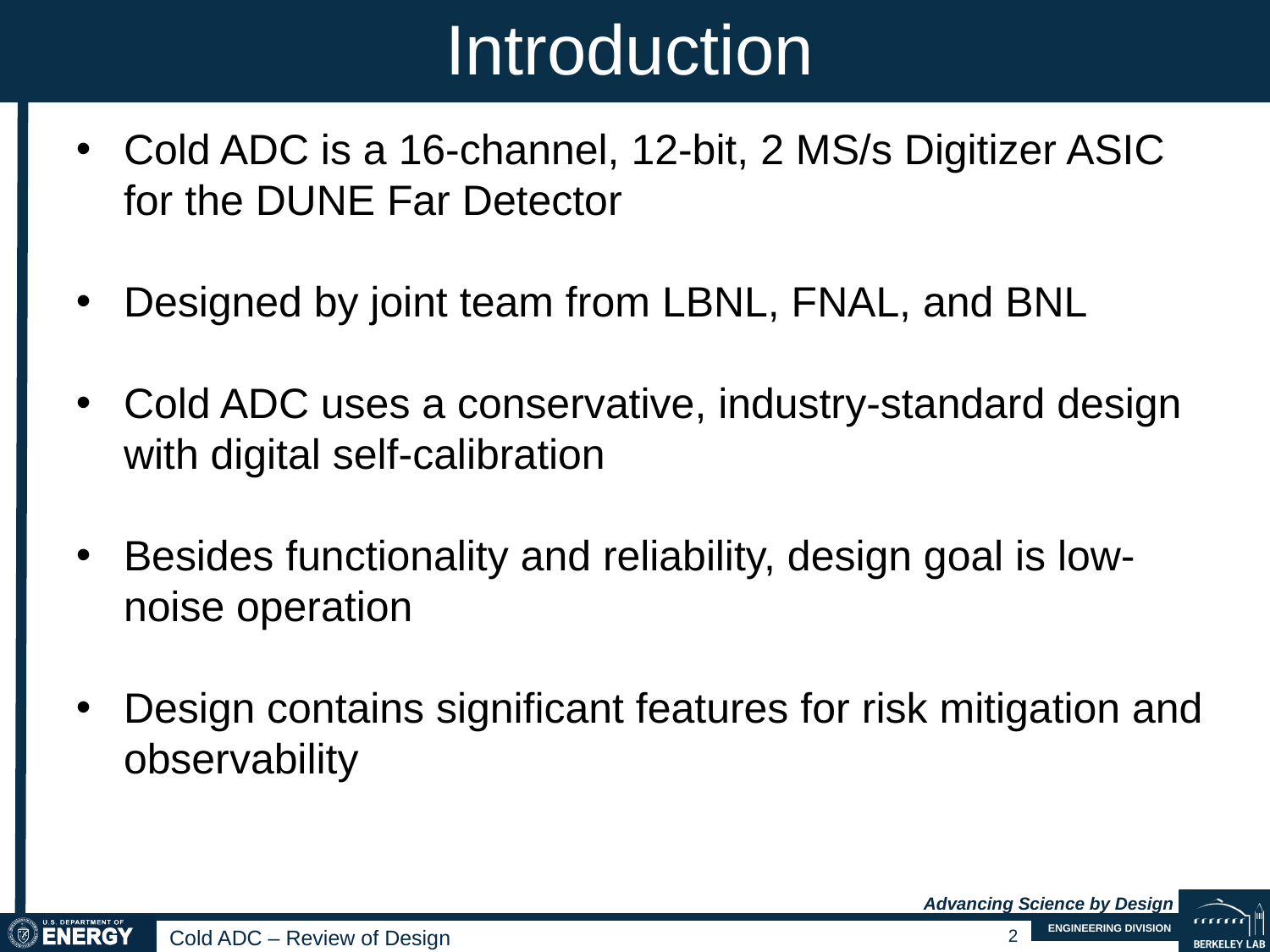

# Introduction
Cold ADC is a 16-channel, 12-bit, 2 MS/s Digitizer ASIC for the DUNE Far Detector

Designed by joint team from LBNL, FNAL, and BNL

Cold ADC uses a conservative, industry-standard design with digital self-calibration

Besides functionality and reliability, design goal is low-noise operation

Design contains significant features for risk mitigation and observability
2
Cold ADC – Review of Design